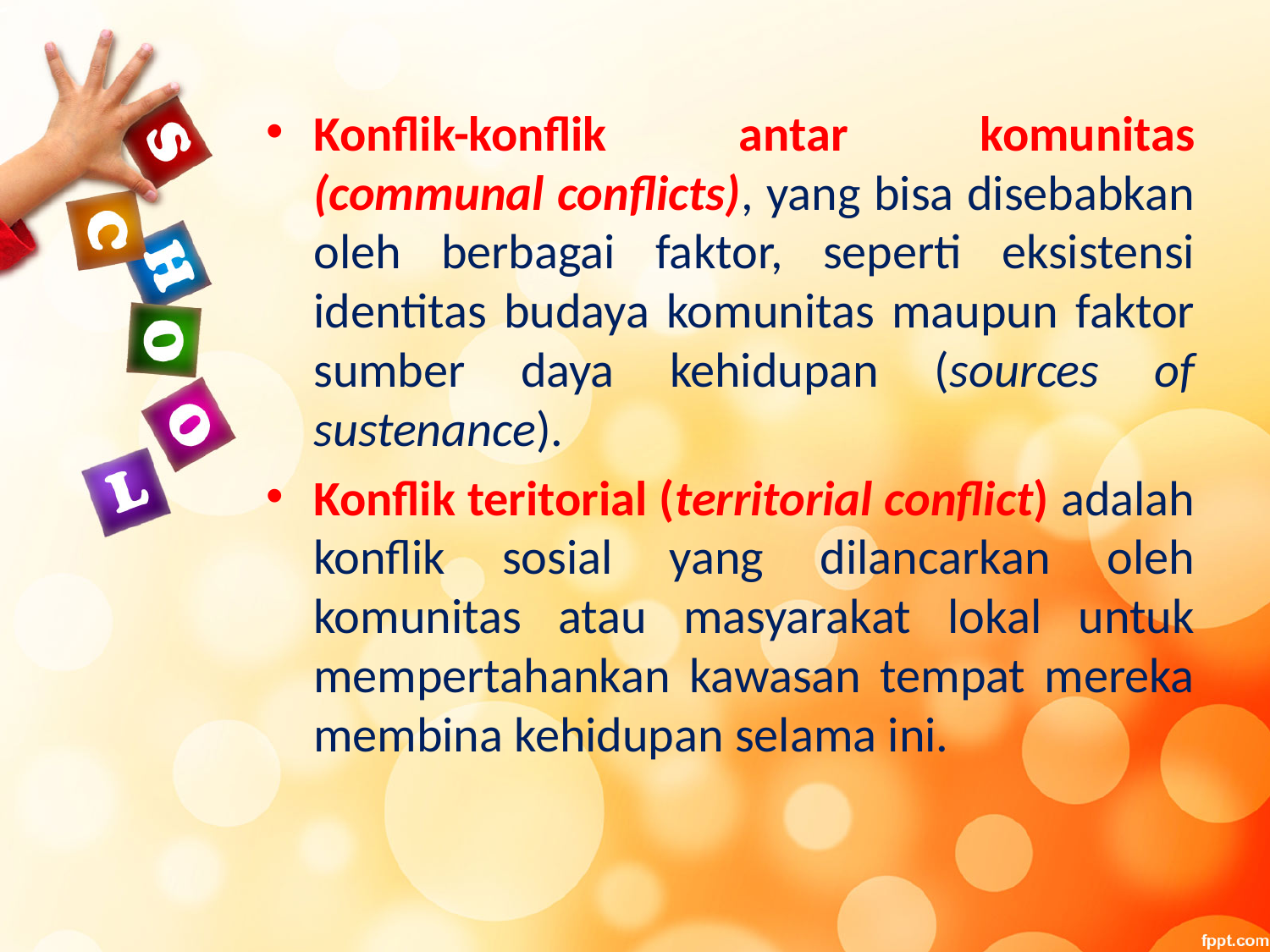

Konflik-konflik antar komunitas (communal conflicts), yang bisa disebabkan oleh berbagai faktor, seperti eksistensi identitas budaya komunitas maupun faktor sumber daya kehidupan (sources of sustenance).
Konflik teritorial (territorial conflict) adalah konflik sosial yang dilancarkan oleh komunitas atau masyarakat lokal untuk mempertahankan kawasan tempat mereka membina kehidupan selama ini.